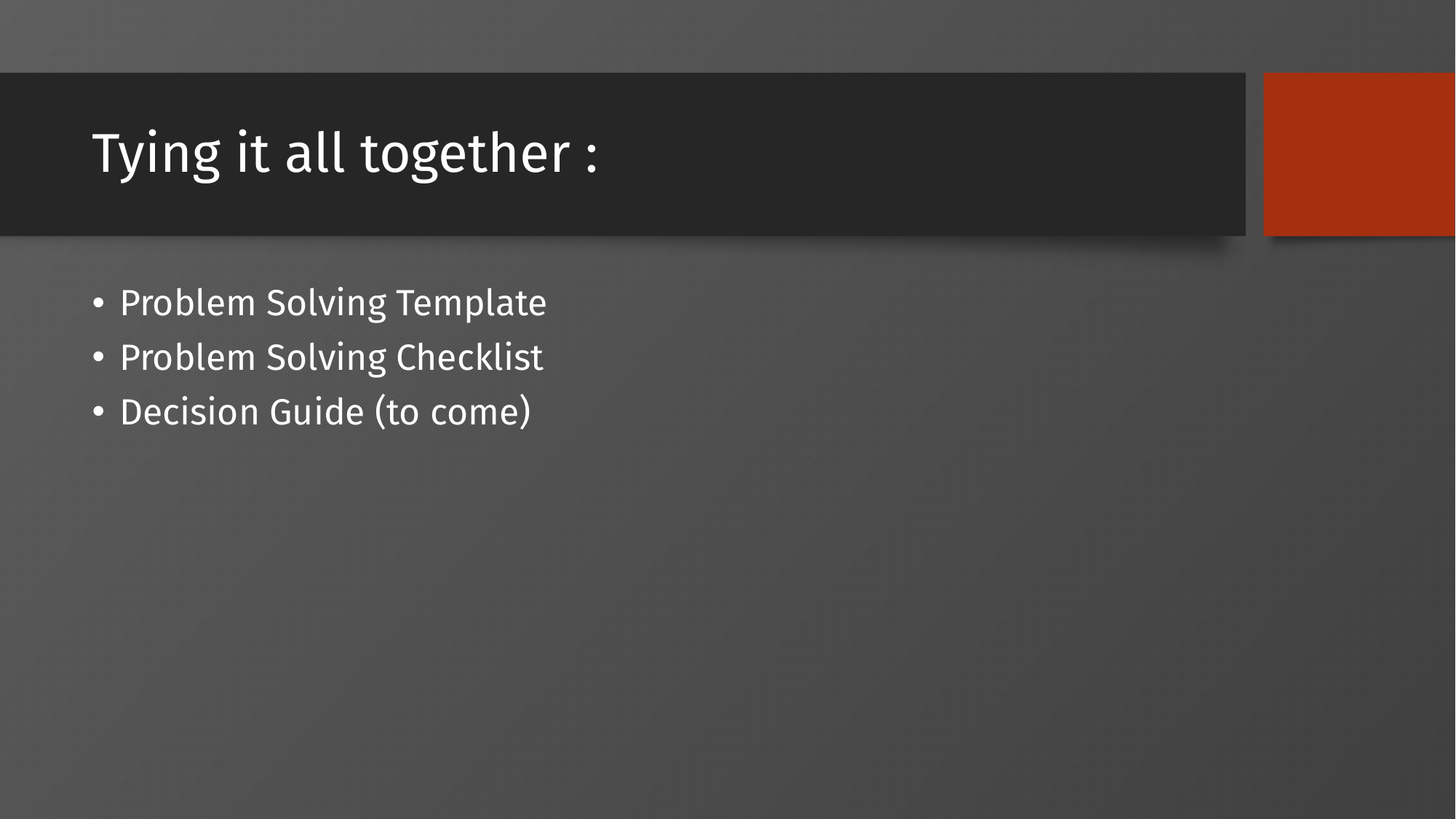

# Tying it all together :
Problem Solving Template
Problem Solving Checklist
Decision Guide (to come)